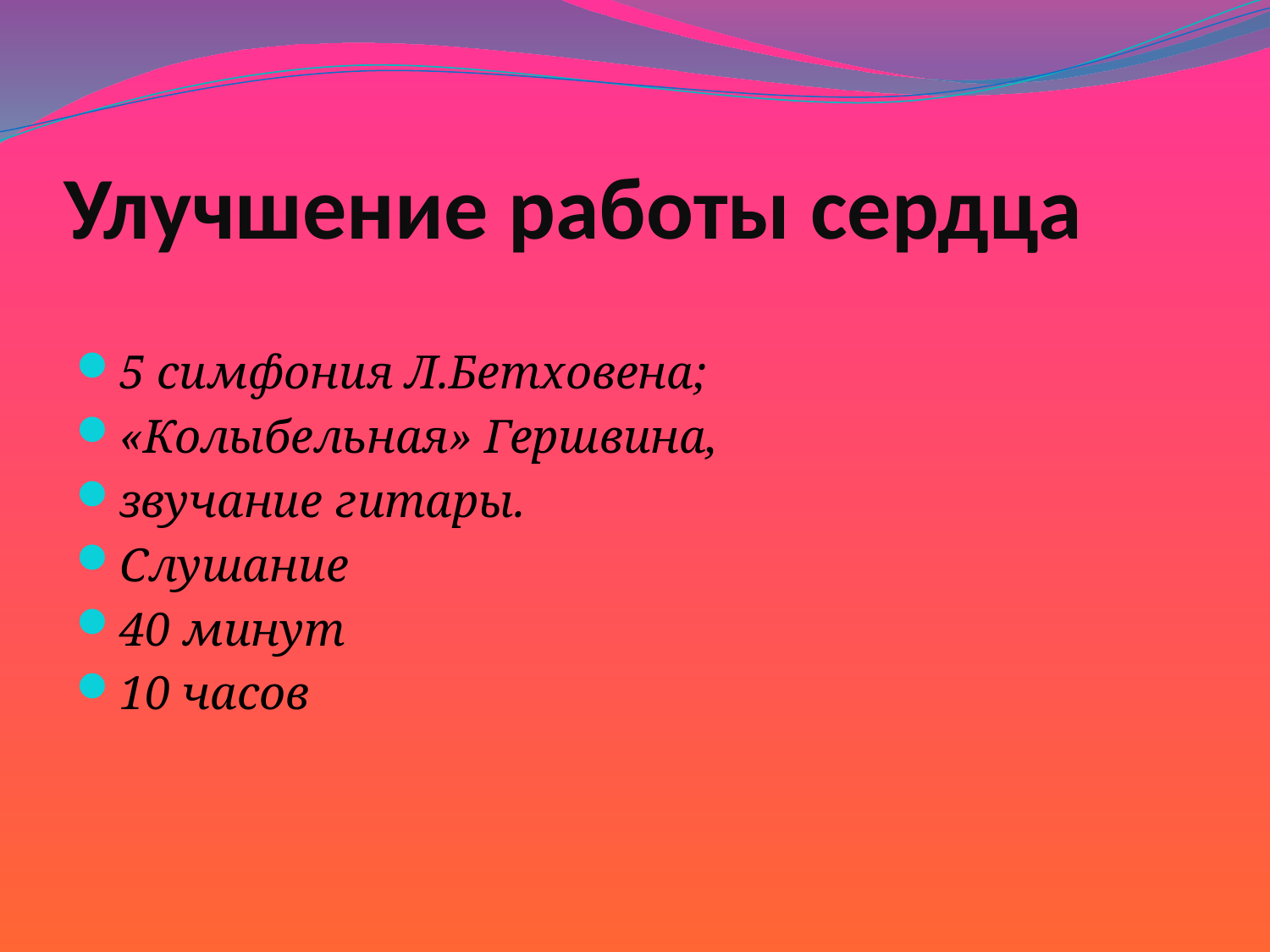

# Улучшение работы сердца
5 симфония Л.Бетховена;
«Колыбельная» Гершвина,
звучание гитары.
Слушание
40 минут
10 часов